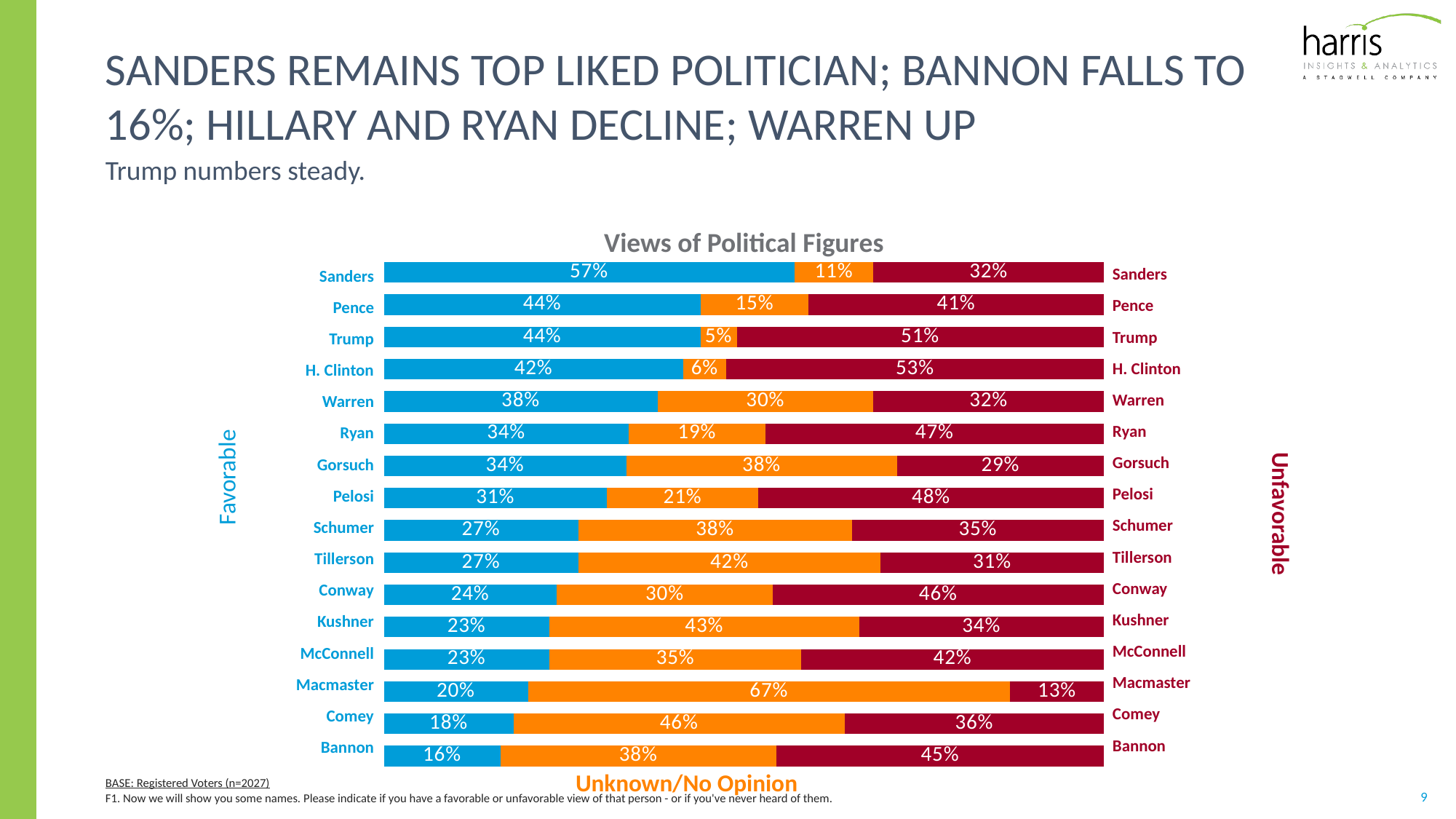

# SANDERS REMAINS TOP LIKED POLITICIAN; BANNON FALLS TO 16%; HiLLARY AND RYAN DECLINE; WARREN UP
Trump numbers steady.
Views of Political Figures

### Chart

| Category |  |  |  |
|---|---|---|---|
| Bannon | 0.16 | 0.38 | 0.45 |
| comey | 0.18 | 0.46 | 0.36 |
| MacMaster | 0.2 | 0.67 | 0.13 |
| McConnell | 0.23 | 0.35 | 0.42 |
| Kushner | 0.23 | 0.43 | 0.34 |
| conway | 0.24 | 0.3 | 0.46 |
| tillerson | 0.27 | 0.42 | 0.31 |
| Schumer | 0.27 | 0.38 | 0.35 |
| pelosi | 0.31 | 0.21 | 0.48 |
| Gorsuch | 0.34 | 0.38 | 0.29 |
| ryan | 0.34 | 0.19 | 0.47 |
| warren | 0.38 | 0.3 | 0.32 |
| clinton | 0.42 | 0.06 | 0.53 |
| trump | 0.44 | 0.05 | 0.51 |
| pence | 0.44 | 0.15 | 0.41 |
| sanders | 0.57 | 0.11 | 0.32 |
| Sanders |
| --- |
| Pence |
| Trump |
| H. Clinton |
| Warren |
| Ryan |
| Gorsuch |
| Pelosi |
| Schumer |
| Tillerson |
| Conway |
| Kushner |
| McConnell |
| Macmaster |
| Comey |
| Bannon |
| Sanders |
| --- |
| Pence |
| Trump |
| H. Clinton |
| Warren |
| Ryan |
| Gorsuch |
| Pelosi |
| Schumer |
| Tillerson |
| Conway |
| Kushner |
| McConnell |
| Macmaster |
| Comey |
| Bannon |
Favorable
Unfavorable
Unknown/No Opinion
BASE: Registered Voters (n=2027)
F1. Now we will show you some names. Please indicate if you have a favorable or unfavorable view of that person - or if you've never heard of them.